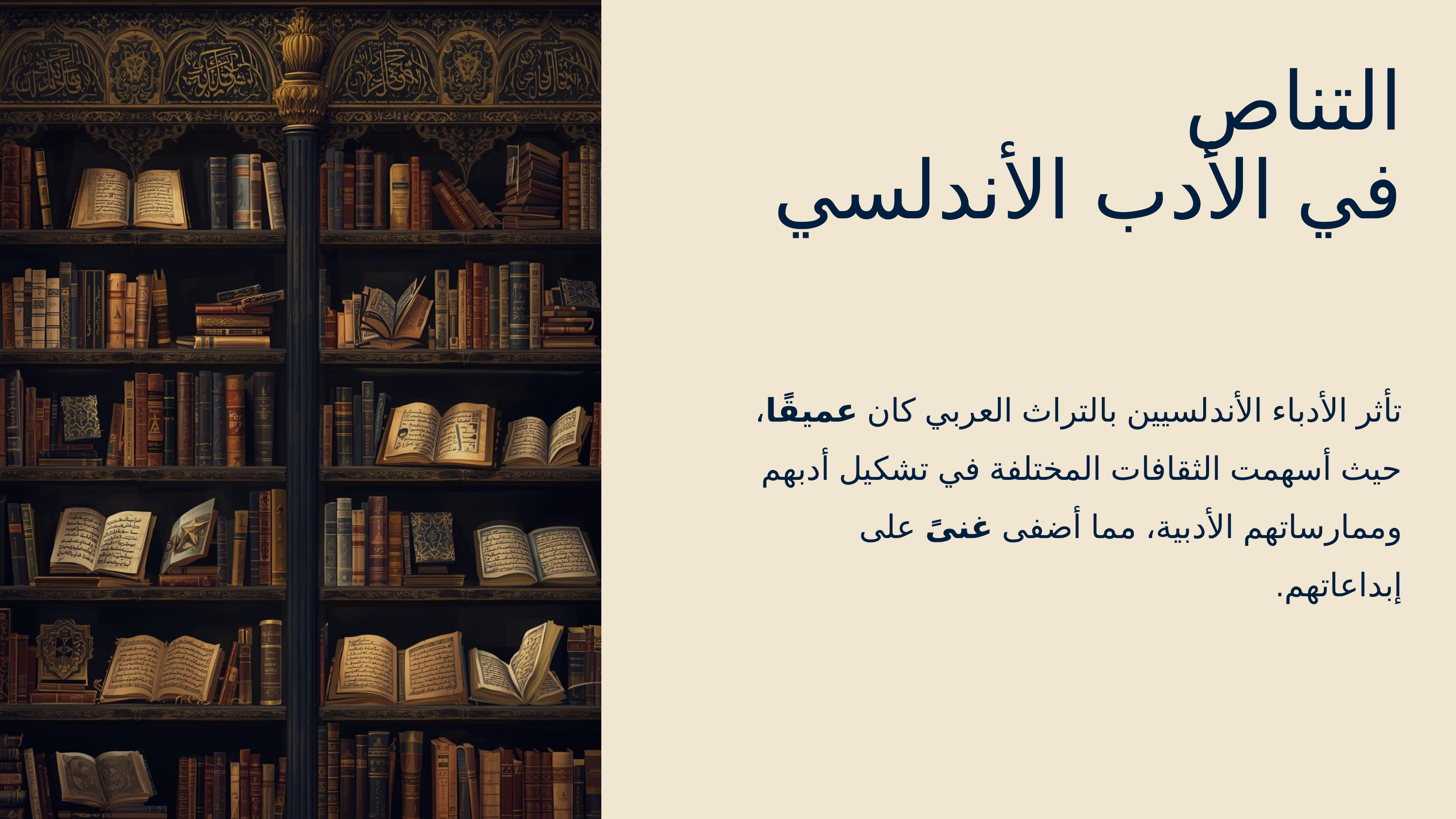

التناص
في الأدب الأندلسي
تأثر الأدباء الأندلسيين بالتراث العربي كان عميقًا، حيث أسهمت الثقافات المختلفة في تشكيل أدبهم وممارساتهم الأدبية، مما أضفى غنىً على إبداعاتهم.